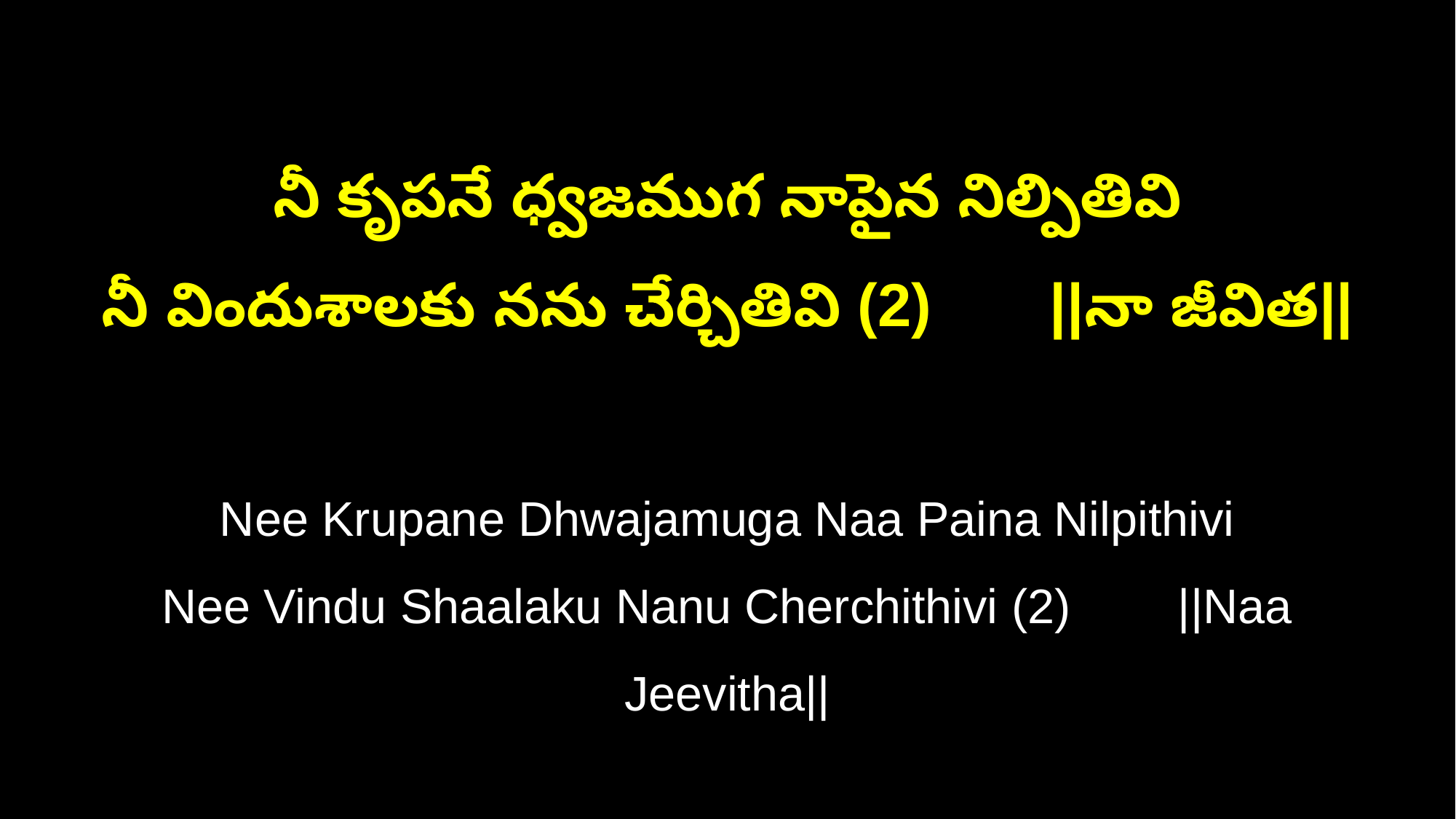

నీ కృపనే ధ్వజముగ నాపైన నిల్పితివి
నీ విందుశాలకు నను చేర్చితివి (2)       ||నా జీవిత||
Nee Krupane Dhwajamuga Naa Paina Nilpithivi
Nee Vindu Shaalaku Nanu Cherchithivi (2)        ||Naa Jeevitha||